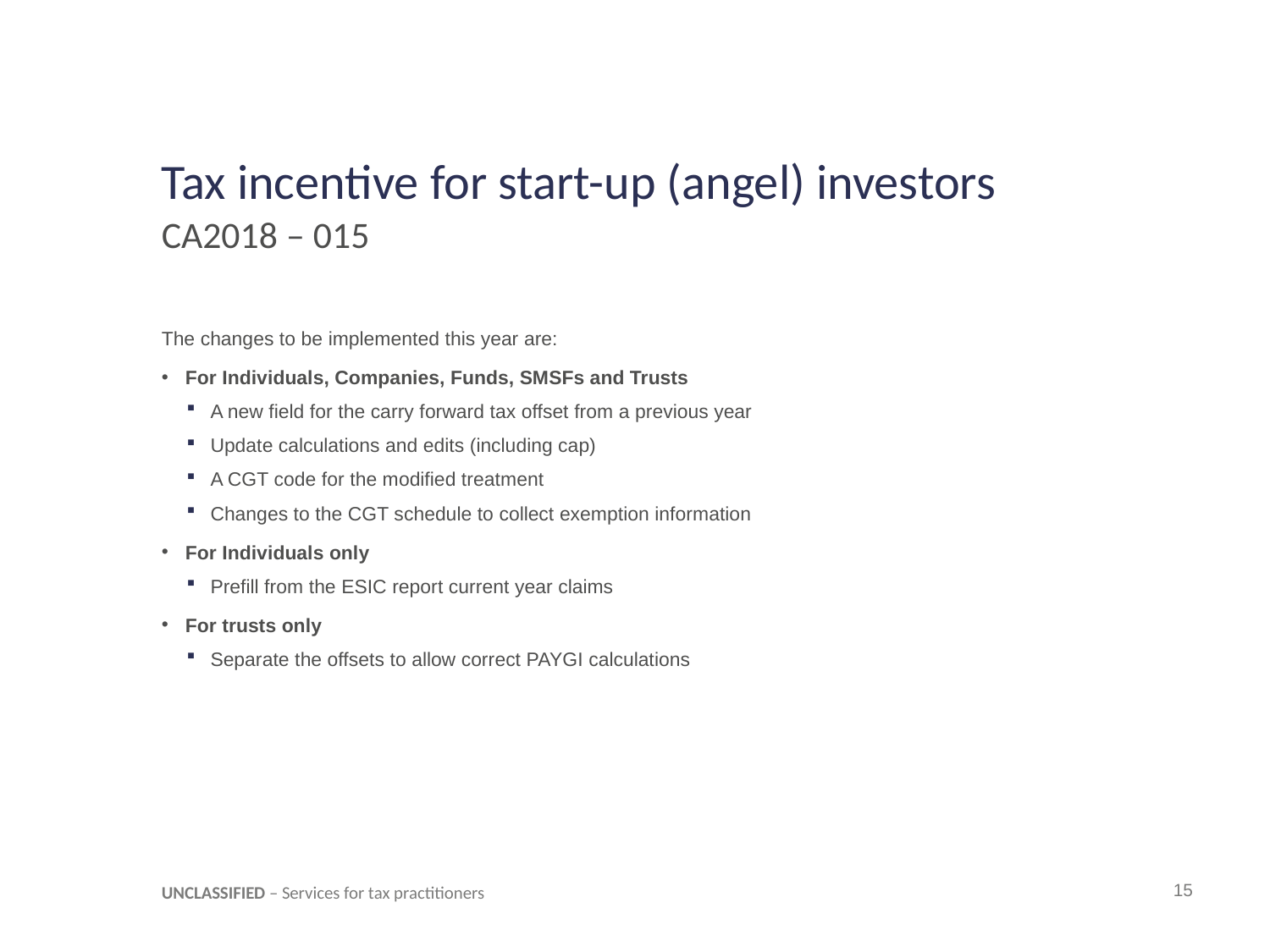

# Tax incentive for start-up (angel) investors
CA2018 – 015
The changes to be implemented this year are:
For Individuals, Companies, Funds, SMSFs and Trusts
A new field for the carry forward tax offset from a previous year
Update calculations and edits (including cap)
A CGT code for the modified treatment
Changes to the CGT schedule to collect exemption information
For Individuals only
Prefill from the ESIC report current year claims
For trusts only
Separate the offsets to allow correct PAYGI calculations
UNCLASSIFIED – Services for tax practitioners
15